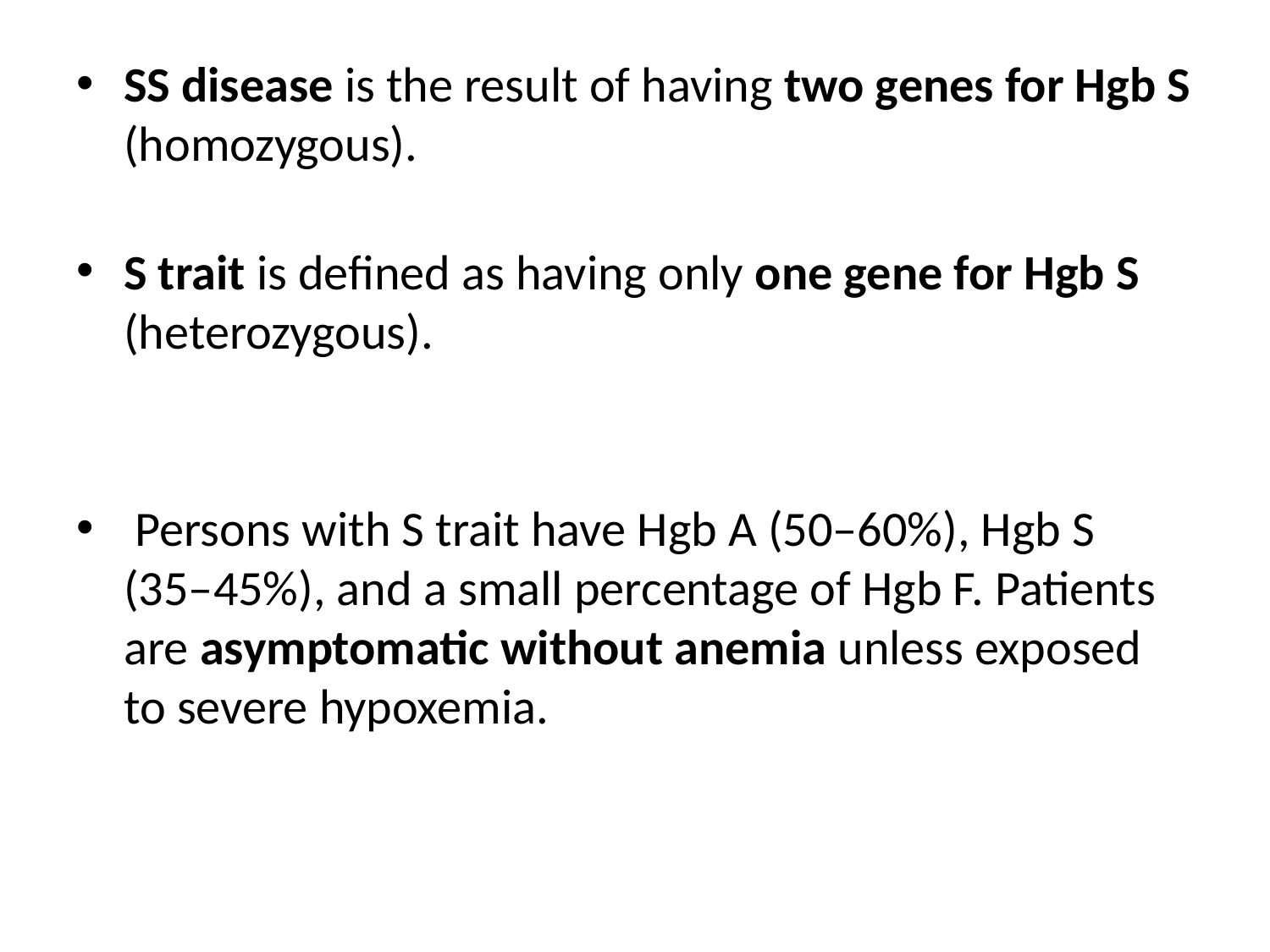

SS disease is the result of having two genes for Hgb S (homozygous).
S trait is defined as having only one gene for Hgb S (heterozygous).

 Persons with S trait have Hgb A (50–60%), Hgb S (35–45%), and a small percentage of Hgb F. Patients are asymptomatic without anemia unless exposed to severe hypoxemia.